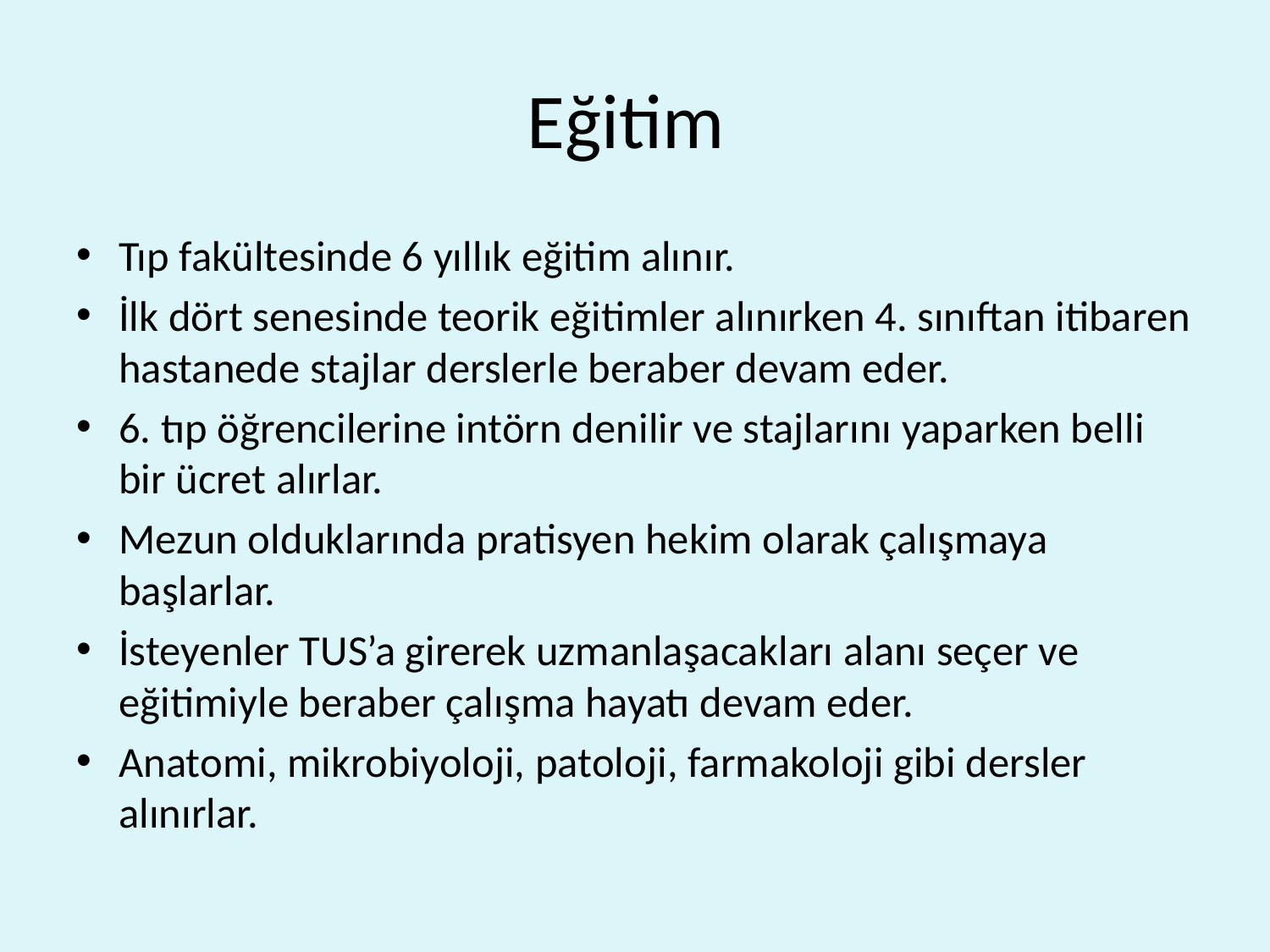

# Eğitim
Tıp fakültesinde 6 yıllık eğitim alınır.
İlk dört senesinde teorik eğitimler alınırken 4. sınıftan itibaren hastanede stajlar derslerle beraber devam eder.
6. tıp öğrencilerine intörn denilir ve stajlarını yaparken belli bir ücret alırlar.
Mezun olduklarında pratisyen hekim olarak çalışmaya başlarlar.
İsteyenler TUS’a girerek uzmanlaşacakları alanı seçer ve eğitimiyle beraber çalışma hayatı devam eder.
Anatomi, mikrobiyoloji, patoloji, farmakoloji gibi dersler alınırlar.